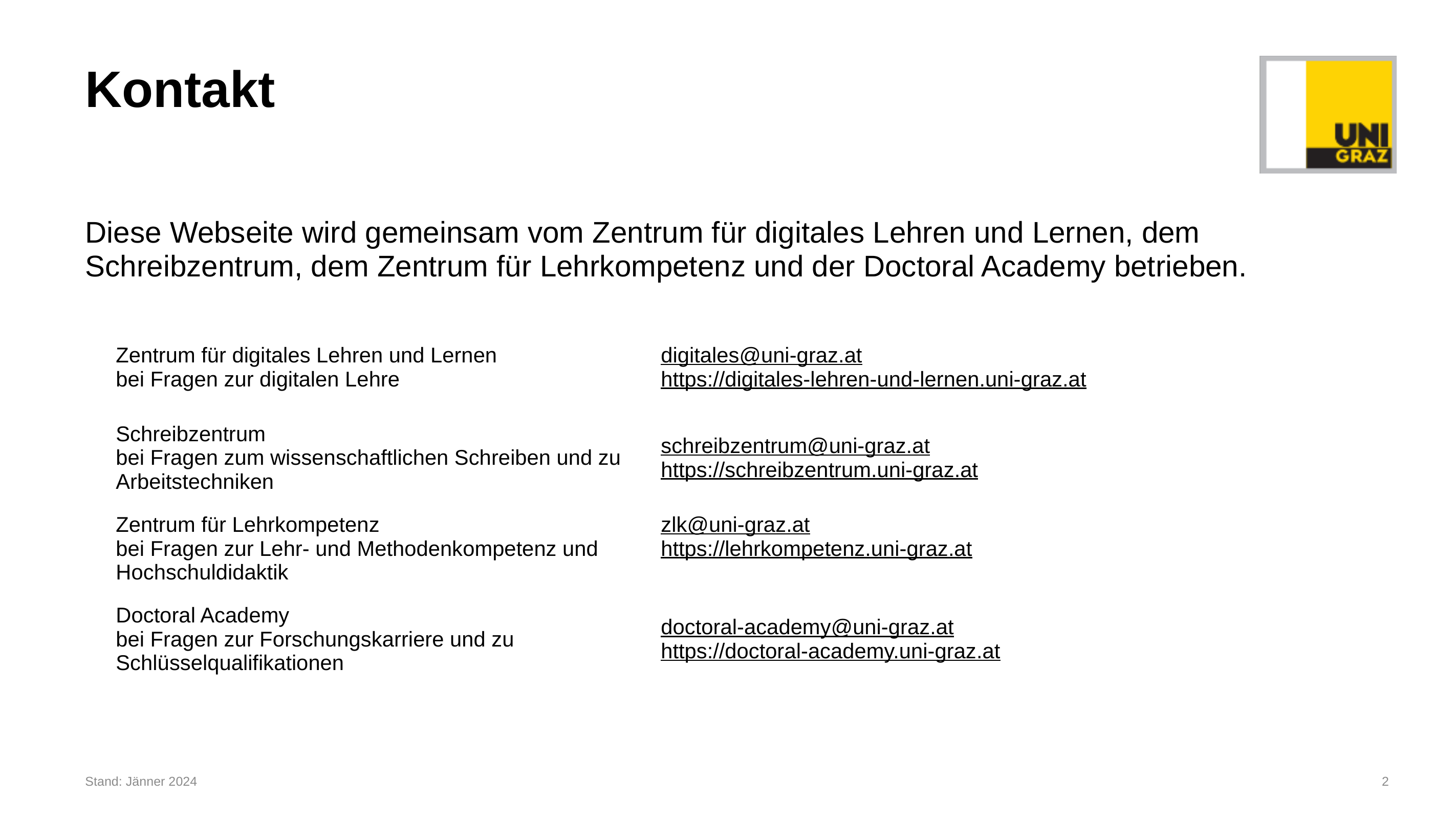

# Kontakt
Diese Webseite wird gemeinsam vom Zentrum für digitales Lehren und Lernen, dem Schreibzentrum, dem Zentrum für Lehrkompetenz und der Doctoral Academy betrieben.

| Zentrum für digitales Lehren und Lernen bei Fragen zur digitalen Lehre | digitales@uni-graz.at https://digitales-lehren-und-lernen.uni-graz.at |
| --- | --- |
| Schreibzentrum bei Fragen zum wissenschaftlichen Schreiben und zu Arbeitstechniken | schreibzentrum@uni-graz.at https://schreibzentrum.uni-graz.at |
| Zentrum für Lehrkompetenz bei Fragen zur Lehr- und Methodenkompetenz und Hochschuldidaktik | zlk@uni-graz.at https://lehrkompetenz.uni-graz.at |
| Doctoral Academy bei Fragen zur Forschungskarriere und zu Schlüsselqualifikationen | doctoral-academy@uni-graz.at https://doctoral-academy.uni-graz.at |
Stand: Jänner 2024
2